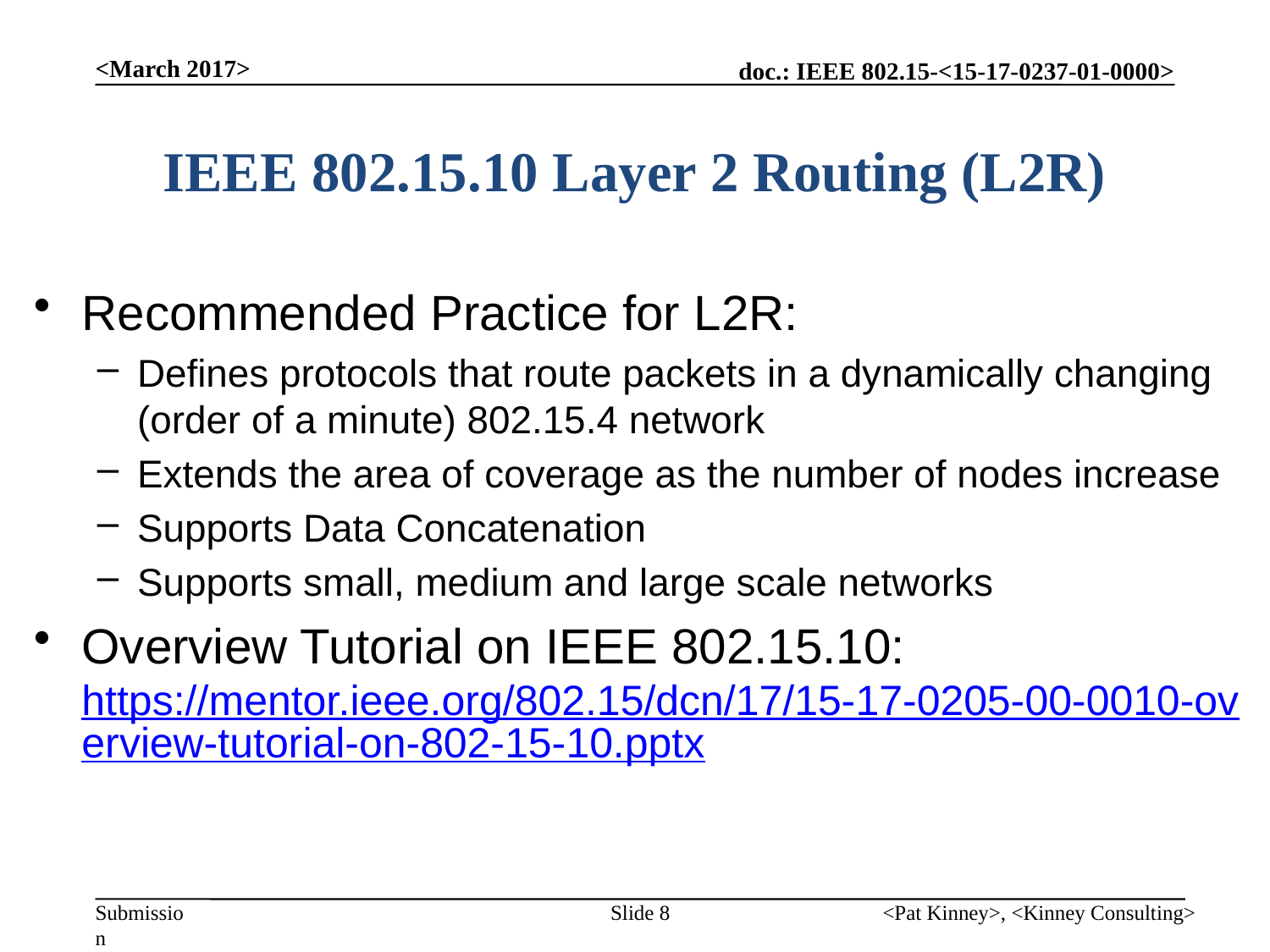

<March 2017>
# IEEE 802.15.10 Layer 2 Routing (L2R)
Recommended Practice for L2R:
Defines protocols that route packets in a dynamically changing (order of a minute) 802.15.4 network
Extends the area of coverage as the number of nodes increase
Supports Data Concatenation
Supports small, medium and large scale networks
Overview Tutorial on IEEE 802.15.10:https://mentor.ieee.org/802.15/dcn/17/15-17-0205-00-0010-overview-tutorial-on-802-15-10.pptx
Slide 8
<Pat Kinney>, <Kinney Consulting>